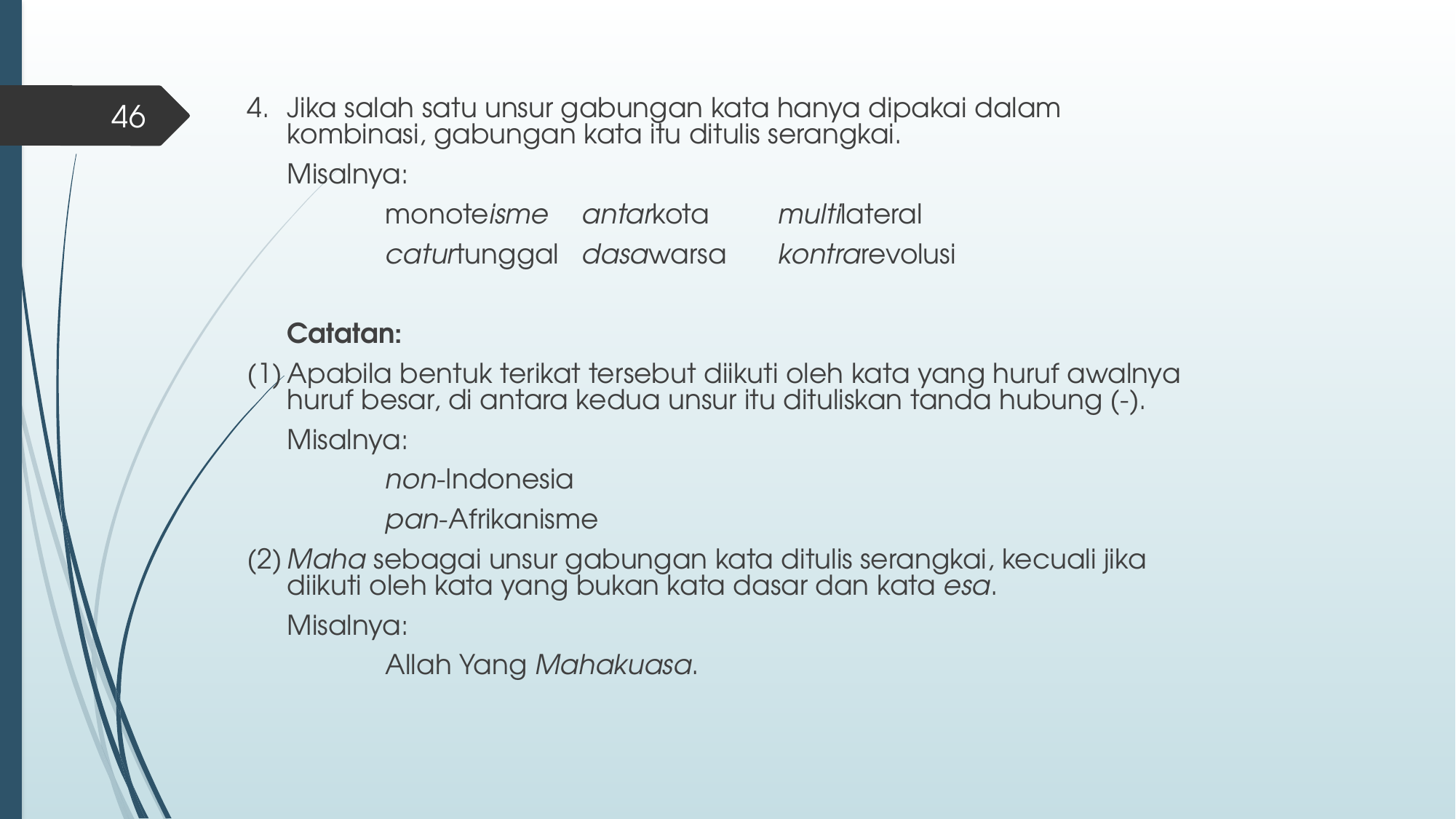

#
4.	Jika salah satu unsur gabungan kata hanya dipakai dalam kombinasi, gabungan kata itu ditulis serangkai.
	Misalnya:
		monoteisme 	antarkota 	multilateral
		caturtunggal 	dasawarsa 	kontrarevolusi

	Catatan:
(1)	Apabila bentuk terikat tersebut diikuti oleh kata yang huruf awalnya huruf besar, di antara kedua unsur itu dituliskan tanda hubung (-).
	Misalnya:
		non-Indonesia
		pan-Afrikanisme
(2)	Maha sebagai unsur gabungan kata ditulis serangkai, kecuali jika diikuti oleh kata yang bukan kata dasar dan kata esa.
	Misalnya:
		Allah Yang Mahakuasa.

46